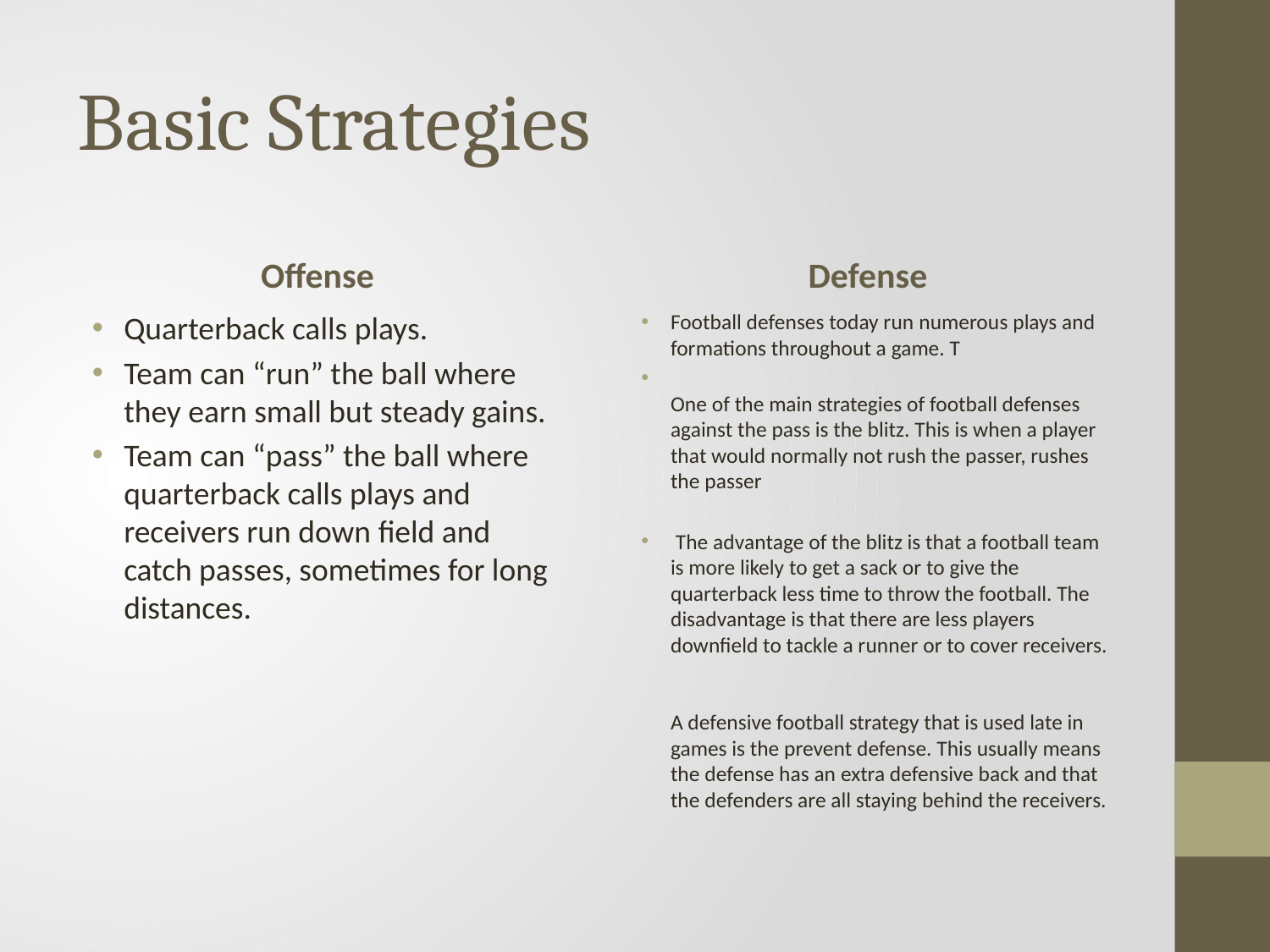

# Basic Strategies
Offense
Defense
Quarterback calls plays.
Team can “run” the ball where they earn small but steady gains.
Team can “pass” the ball where quarterback calls plays and receivers run down field and catch passes, sometimes for long distances.
Football defenses today run numerous plays and formations throughout a game. T
One of the main strategies of football defenses against the pass is the blitz. This is when a player that would normally not rush the passer, rushes the passer

 The advantage of the blitz is that a football team is more likely to get a sack or to give the quarterback less time to throw the football. The disadvantage is that there are less players downfield to tackle a runner or to cover receivers.
A defensive football strategy that is used late in games is the prevent defense. This usually means the defense has an extra defensive back and that the defenders are all staying behind the receivers.